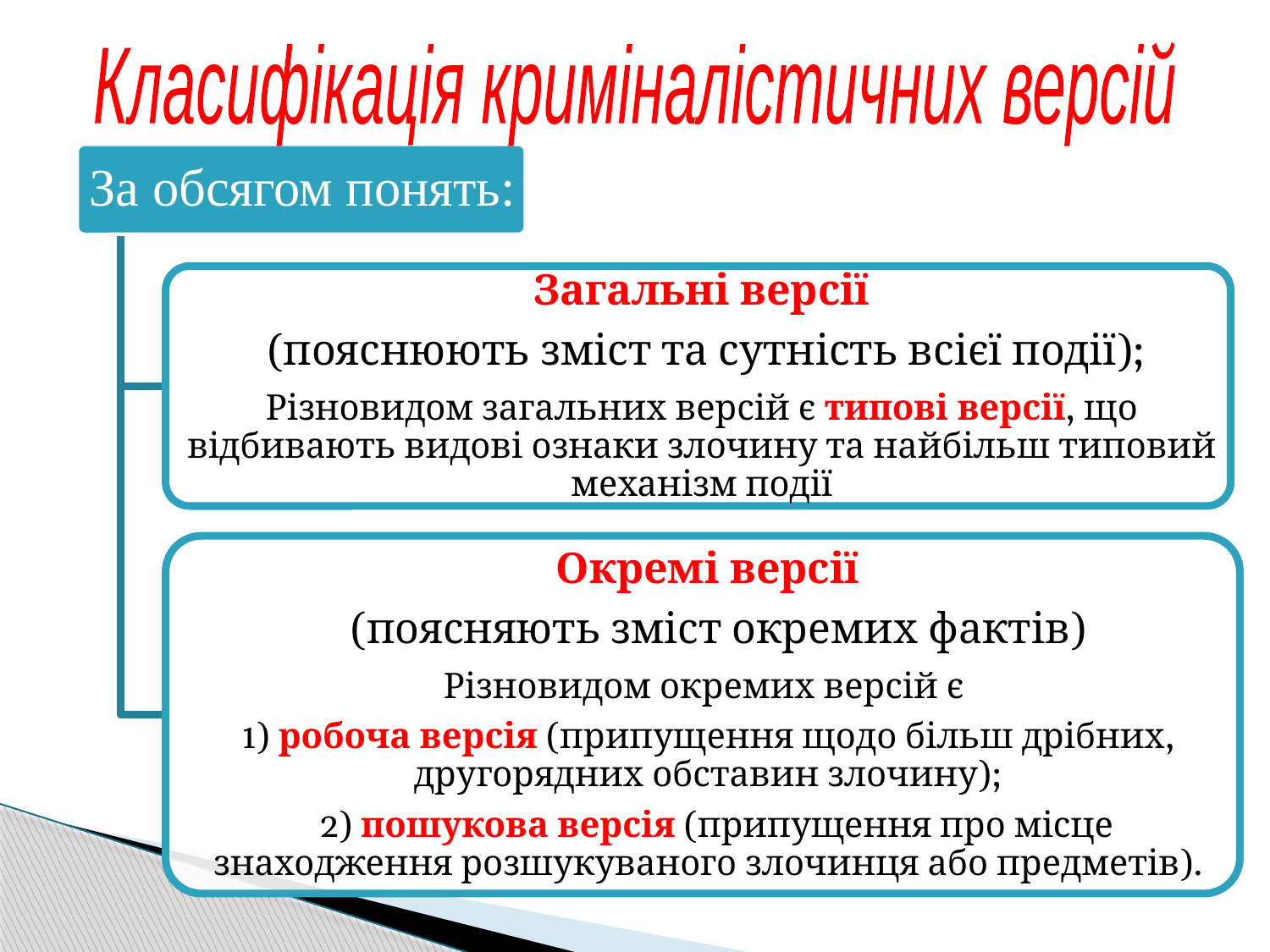

Класифікація криміналістичних версій
За обсягом понять:
Загальні версії
 (пояснюють зміст та сутність всієї події);
Різновидом загальних версій є типові версії, що відбивають видові ознаки злочину та найбільш типовий механізм події
Окремі версії
  (поясняють зміст окремих фактів)
Різновидом окремих версій є
1) робоча версія (припущення щодо більш дрібних, другорядних обставин злочину);
  2) пошукова версія (припущення про місце знаходження розшукуваного злочинця або предметів).